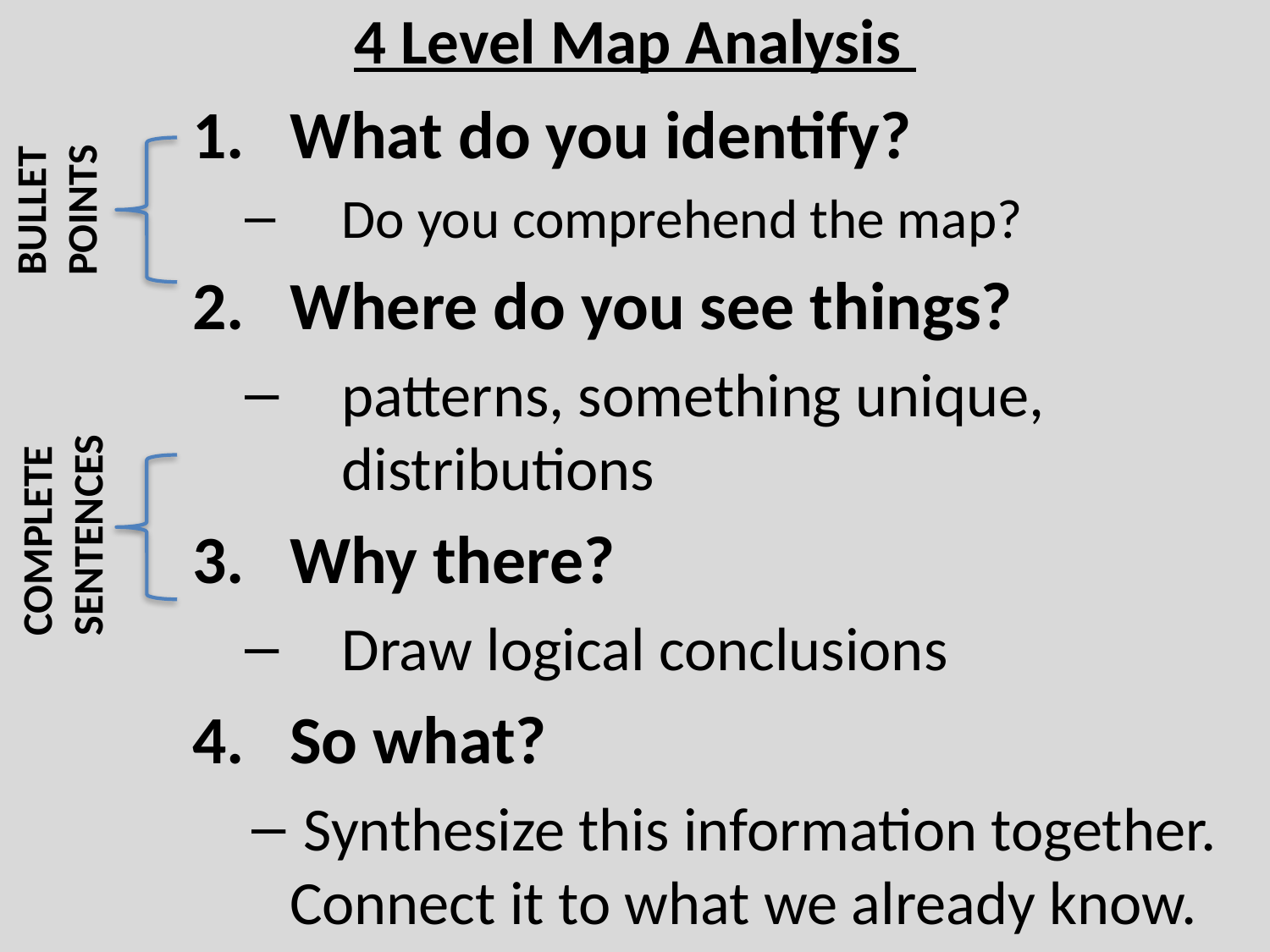

# 4 Level Map Analysis
What do you identify?
Do you comprehend the map?
Where do you see things?
patterns, something unique, distributions
Why there?
Draw logical conclusions
So what?
 Synthesize this information together. Connect it to what we already know.

BULLET POINTS

COMPLETE SENTENCES